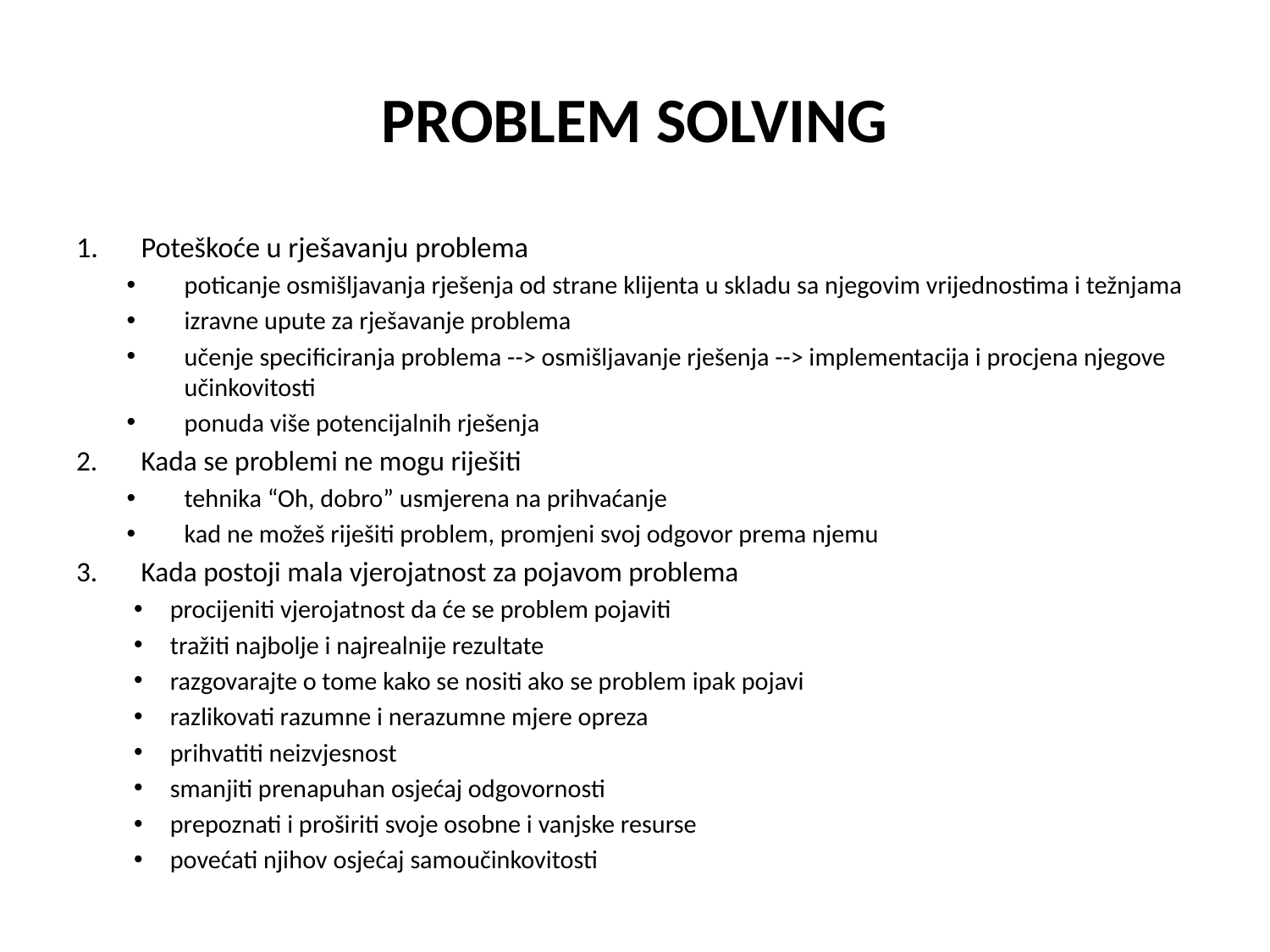

# PROBLEM SOLVING
Poteškoće u rješavanju problema
poticanje osmišljavanja rješenja od strane klijenta u skladu sa njegovim vrijednostima i težnjama
izravne upute za rješavanje problema
učenje specificiranja problema --> osmišljavanje rješenja --> implementacija i procjena njegove učinkovitosti
ponuda više potencijalnih rješenja
Kada se problemi ne mogu riješiti
tehnika “Oh, dobro” usmjerena na prihvaćanje
kad ne možeš riješiti problem, promjeni svoj odgovor prema njemu
Kada postoji mala vjerojatnost za pojavom problema
procijeniti vjerojatnost da će se problem pojaviti
tražiti najbolje i najrealnije rezultate
razgovarajte o tome kako se nositi ako se problem ipak pojavi
razlikovati razumne i nerazumne mjere opreza
prihvatiti neizvjesnost
smanjiti prenapuhan osjećaj odgovornosti
prepoznati i proširiti svoje osobne i vanjske resurse
povećati njihov osjećaj samoučinkovitosti